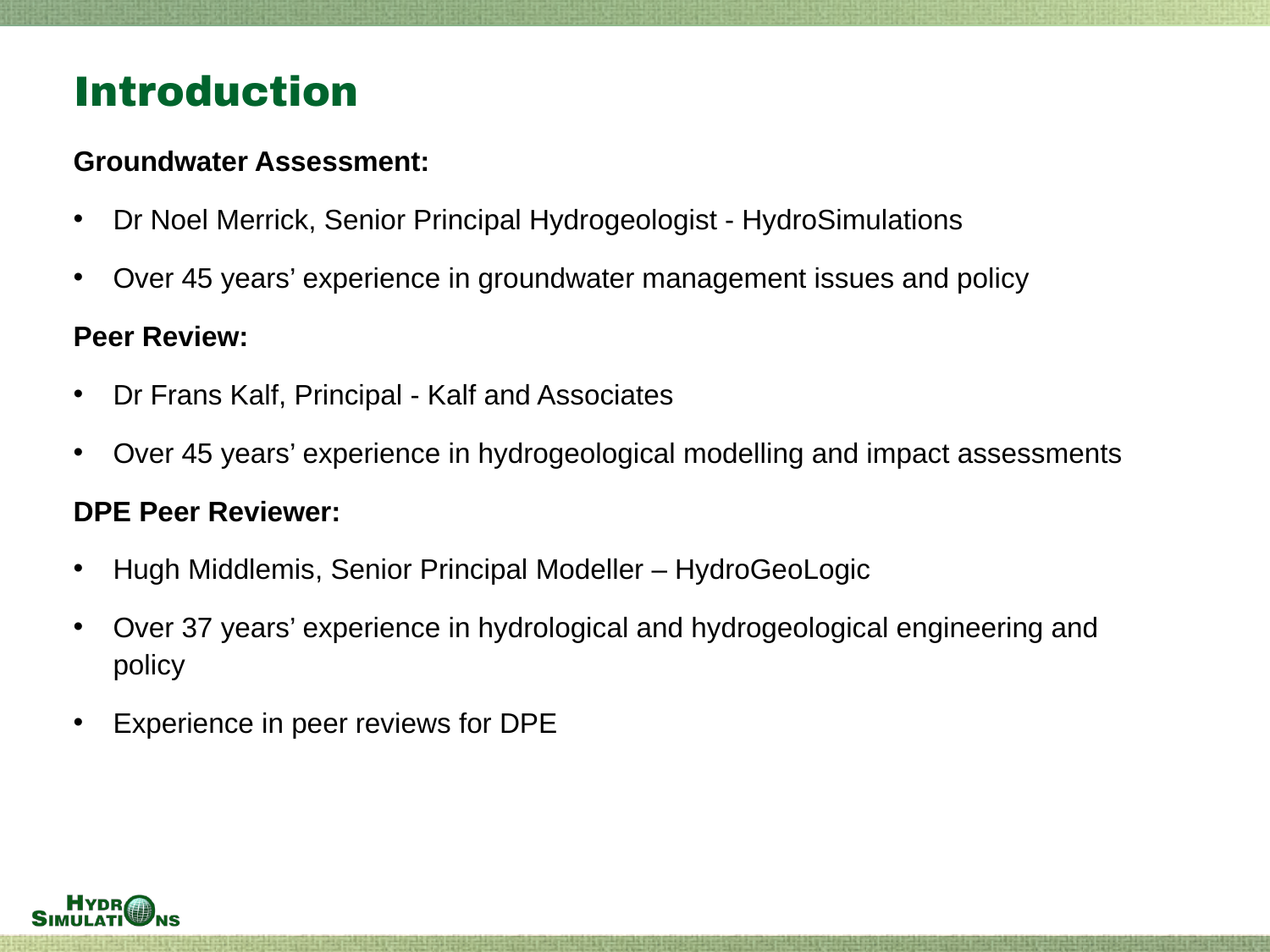

# Introduction
Groundwater Assessment:
Dr Noel Merrick, Senior Principal Hydrogeologist - HydroSimulations
Over 45 years’ experience in groundwater management issues and policy
Peer Review:
Dr Frans Kalf, Principal - Kalf and Associates
Over 45 years’ experience in hydrogeological modelling and impact assessments
DPE Peer Reviewer:
Hugh Middlemis, Senior Principal Modeller – HydroGeoLogic
Over 37 years’ experience in hydrological and hydrogeological engineering and policy
Experience in peer reviews for DPE